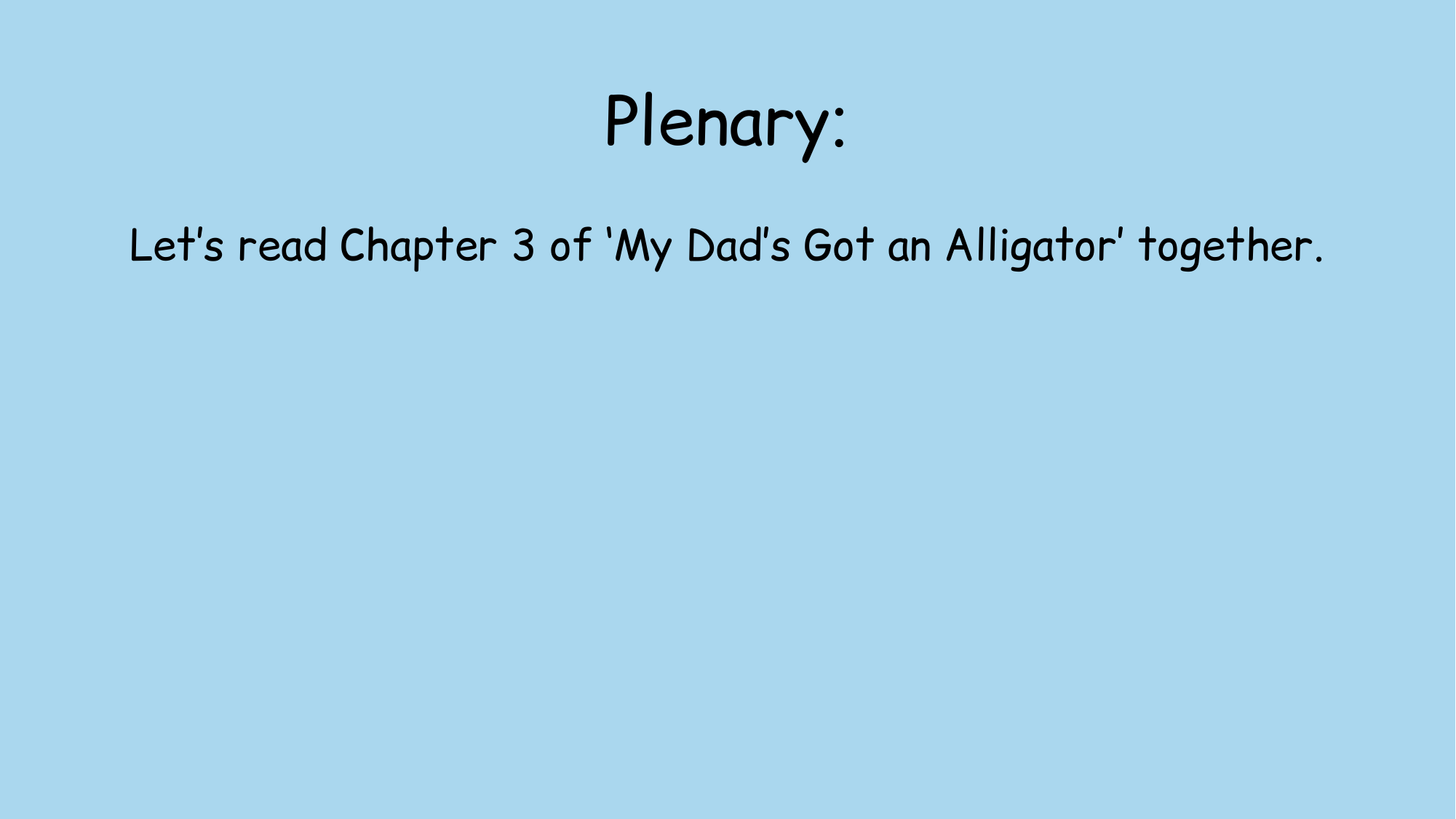

# Plenary:
Let’s read Chapter 3 of ‘My Dad’s Got an Alligator’ together.